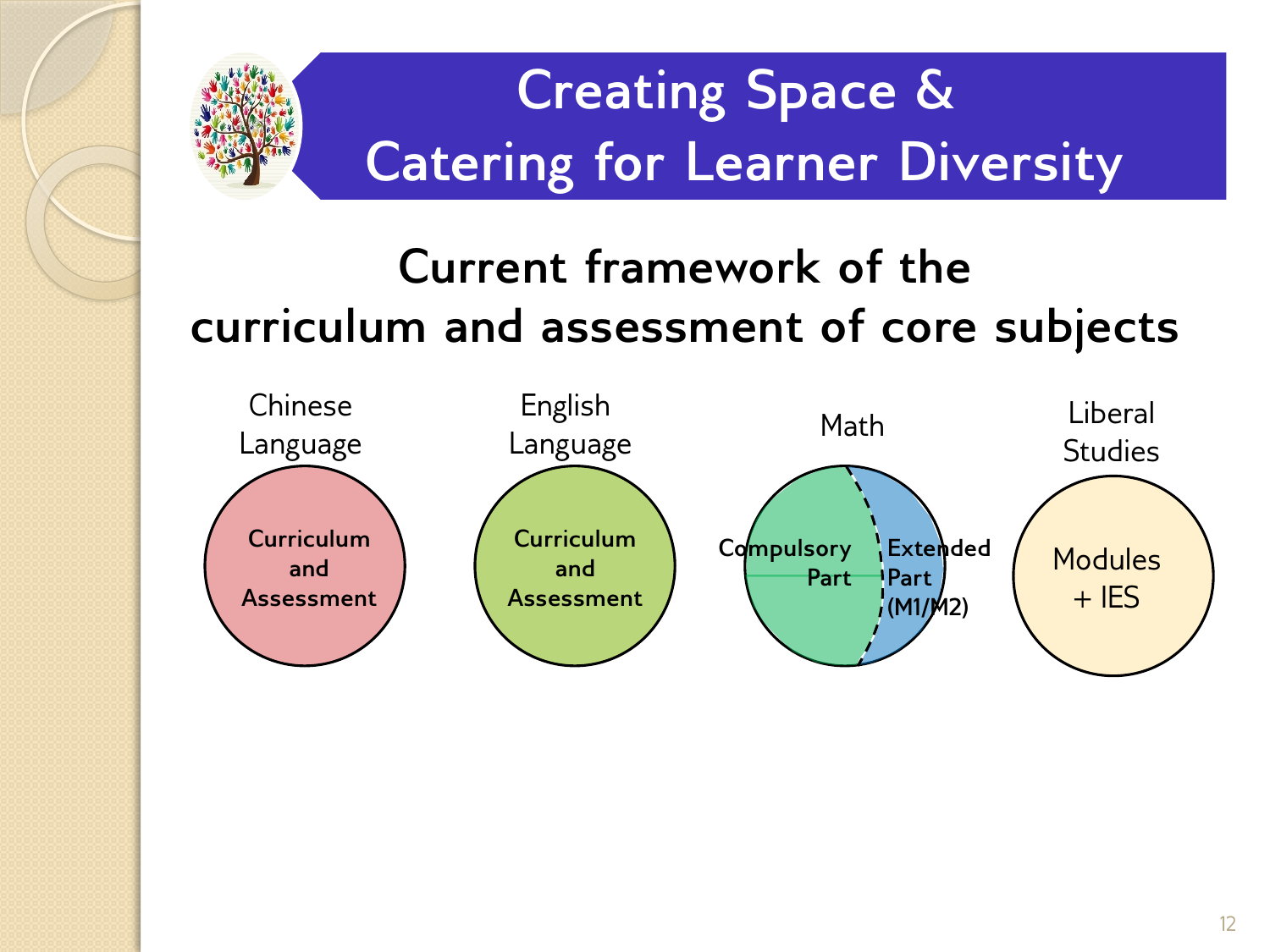

Creating Space &
Catering for Learner Diversity
Current framework of the
curriculum and assessment of core subjects
Chinese Language
English  Language
Liberal Studies
Math

Modules + IES
Curriculum and Assessment

Curriculum and Assessment

Compulsory
Part

Extended
Part (M1/M2)

12